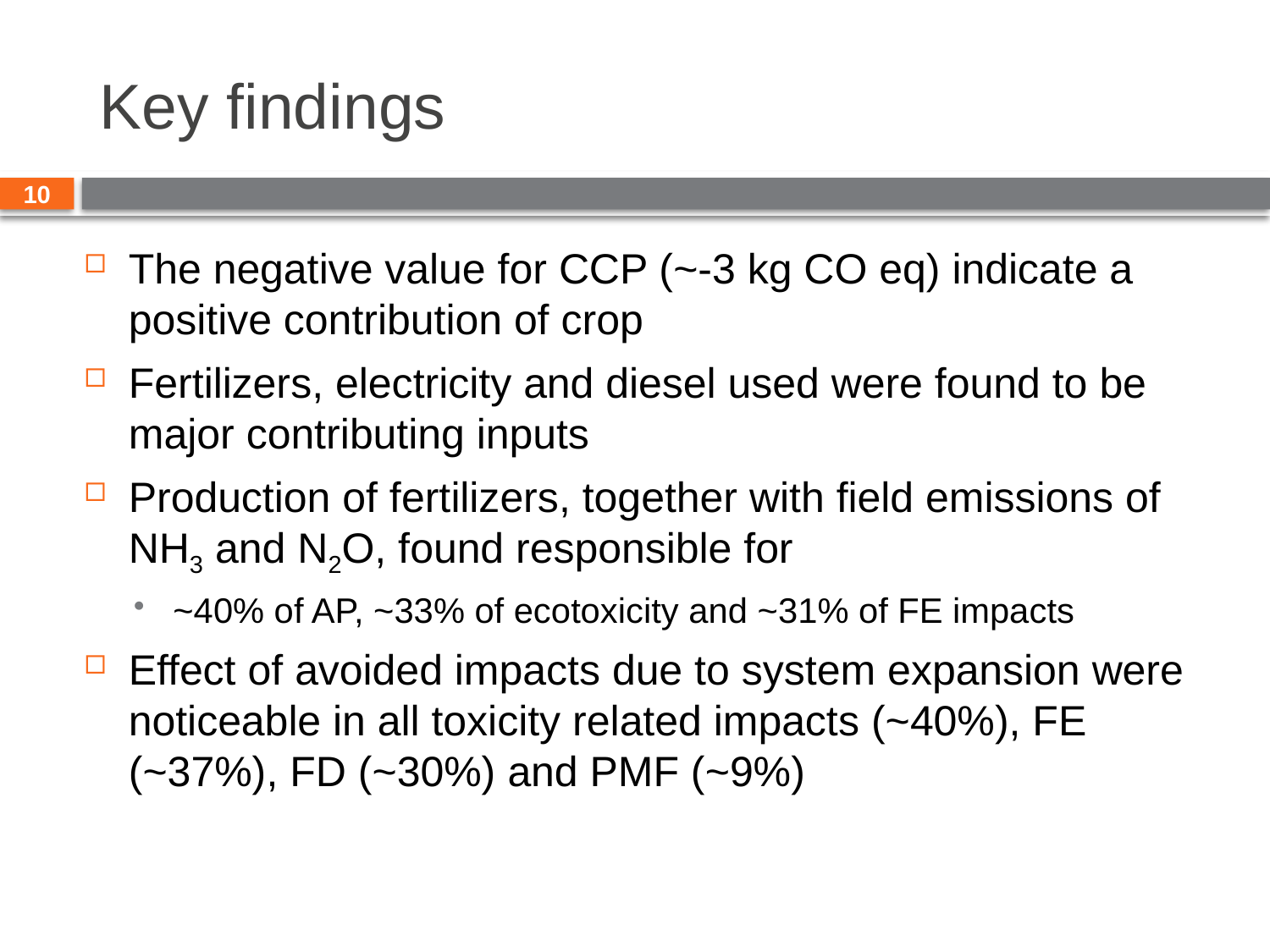

# Key findings
10
The negative value for CCP (~-3 kg CO eq) indicate a positive contribution of crop
Fertilizers, electricity and diesel used were found to be major contributing inputs
Production of fertilizers, together with field emissions of NH3 and N2O, found responsible for
~40% of AP, ~33% of ecotoxicity and ~31% of FE impacts
Effect of avoided impacts due to system expansion were noticeable in all toxicity related impacts (~40%), FE (~37%), FD (~30%) and PMF (~9%)